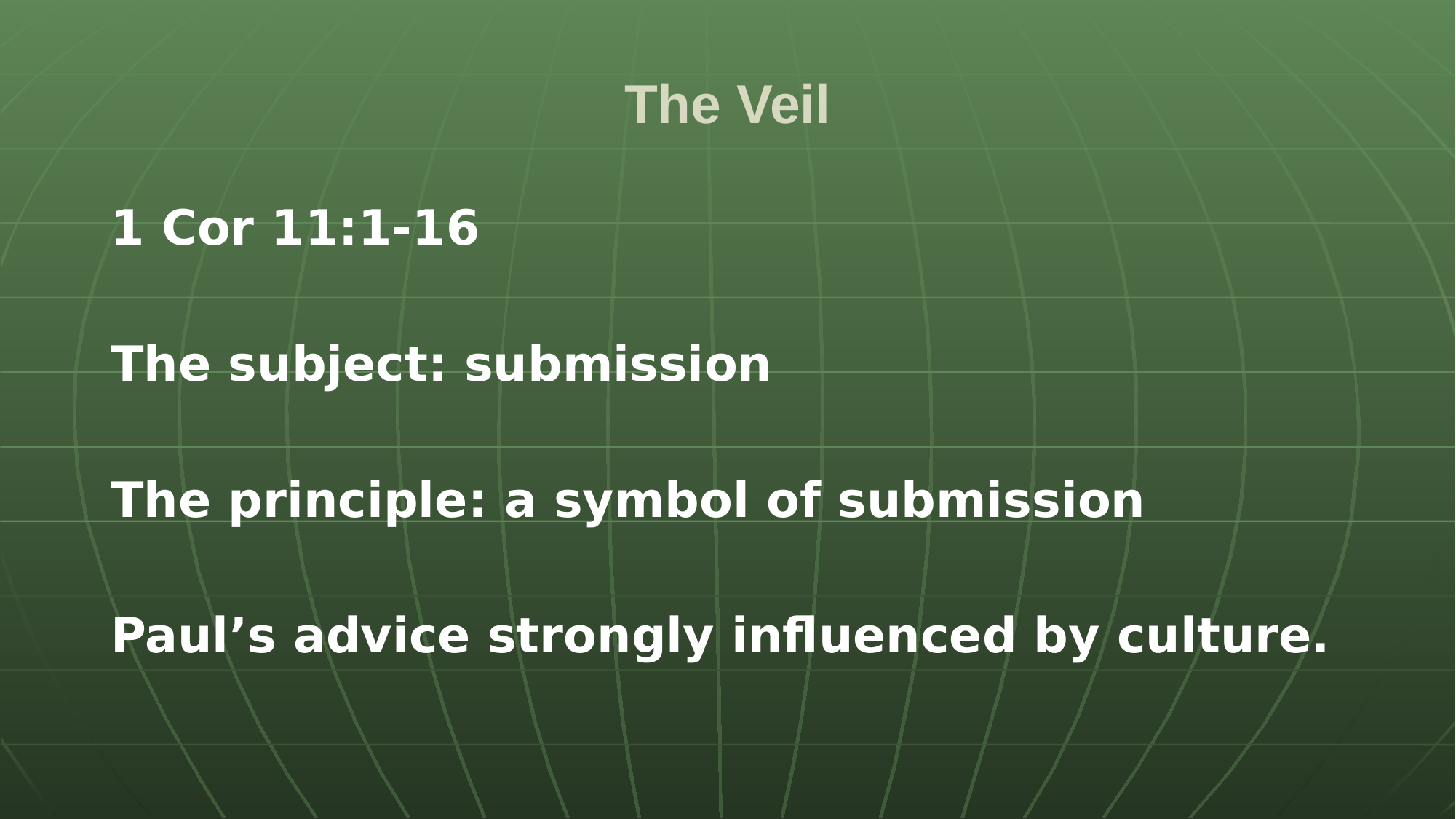

# The Veil
1 Cor 11:1-16

The subject: submission

The principle: a symbol of submission

Paul’s advice strongly influenced by culture.